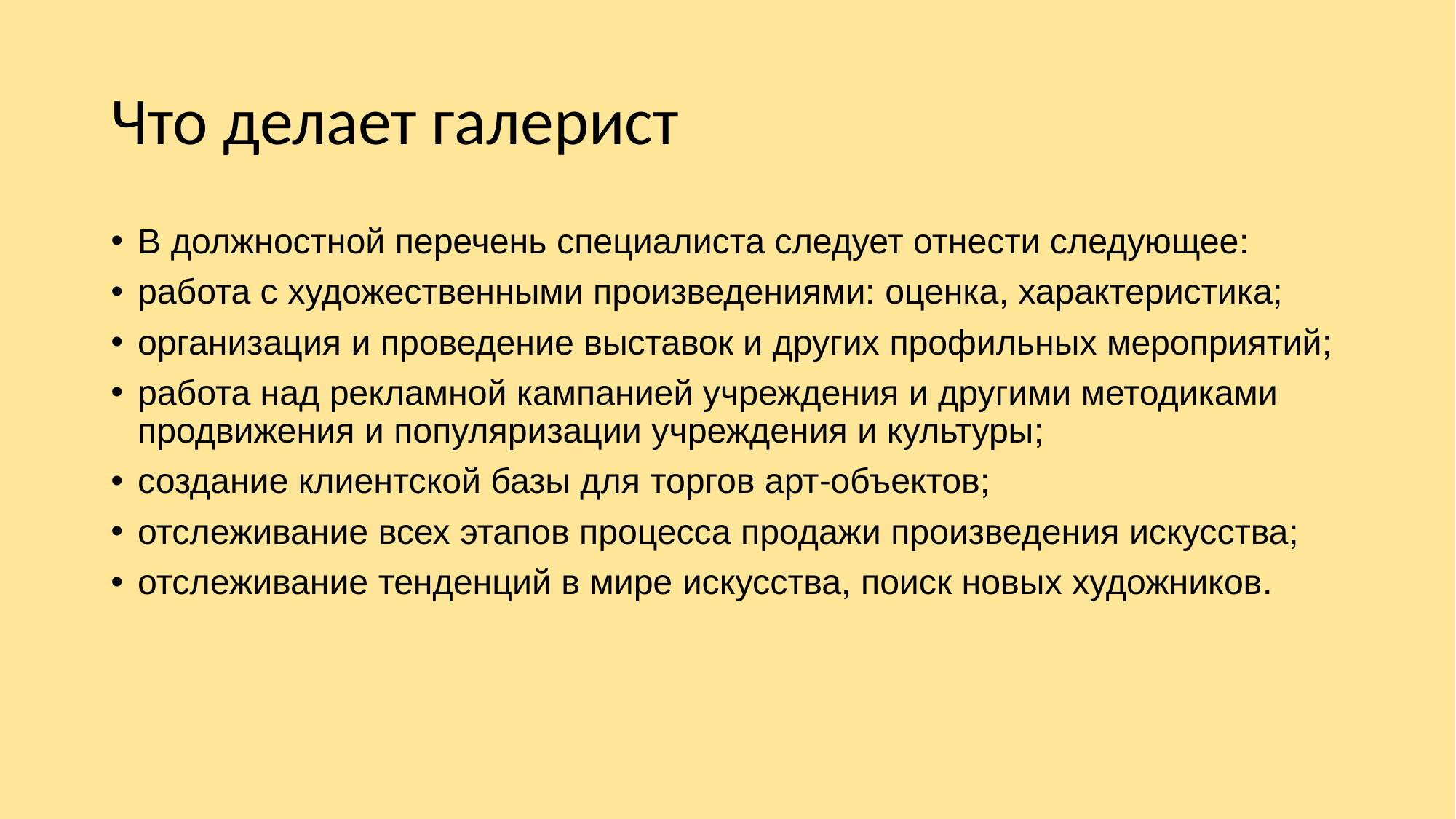

# Что делает галерист
В должностной перечень специалиста следует отнести следующее:
работа с художественными произведениями: оценка, характеристика;
организация и проведение выставок и других профильных мероприятий;
работа над рекламной кампанией учреждения и другими методиками продвижения и популяризации учреждения и культуры;
создание клиентской базы для торгов арт-объектов;
отслеживание всех этапов процесса продажи произведения искусства;
отслеживание тенденций в мире искусства, поиск новых художников.